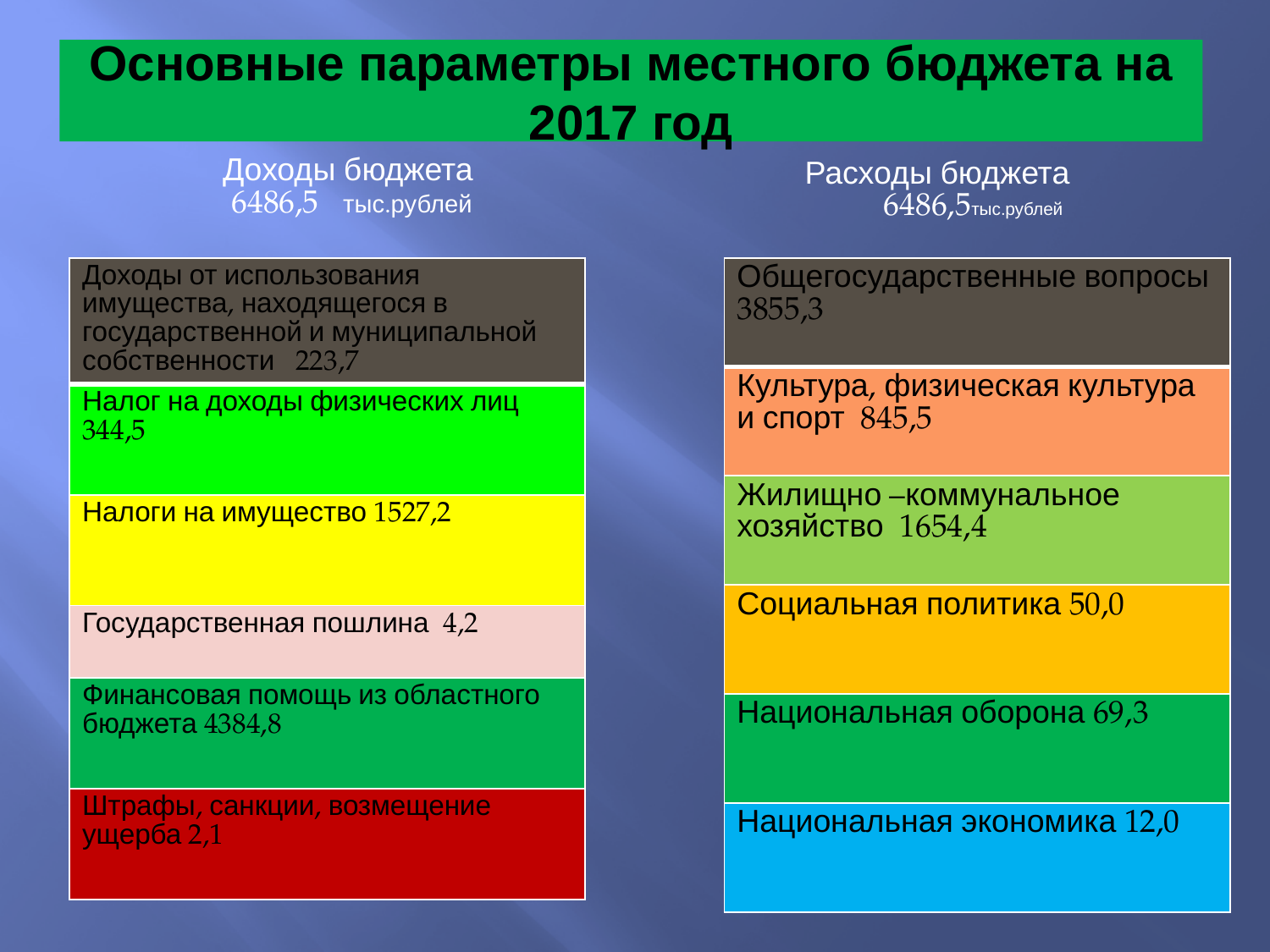

# Основные параметры местного бюджета на 2017 год
| Доходы бюджета 6486,5 тыс.рублей |
| --- |
| Расходы бюджета 6486,5тыс.рублей |
| --- |
| Доходы от использования имущества, находящегося в государственной и муниципальной собственности 223,7 |
| --- |
| Налог на доходы физических лиц 344,5 |
| Налоги на имущество 1527,2 |
| Государственная пошлина 4,2 |
| Финансовая помощь из областного бюджета 4384,8 |
| Штрафы, санкции, возмещение ущерба 2,1 |
| Общегосударственные вопросы 3855,3 |
| --- |
| Культура, физическая культура и спорт 845,5 |
| Жилищно –коммунальное хозяйство 1654,4 |
| Социальная политика 50,0 |
| Национальная оборона 69,3 |
| Национальная экономика 12,0 |